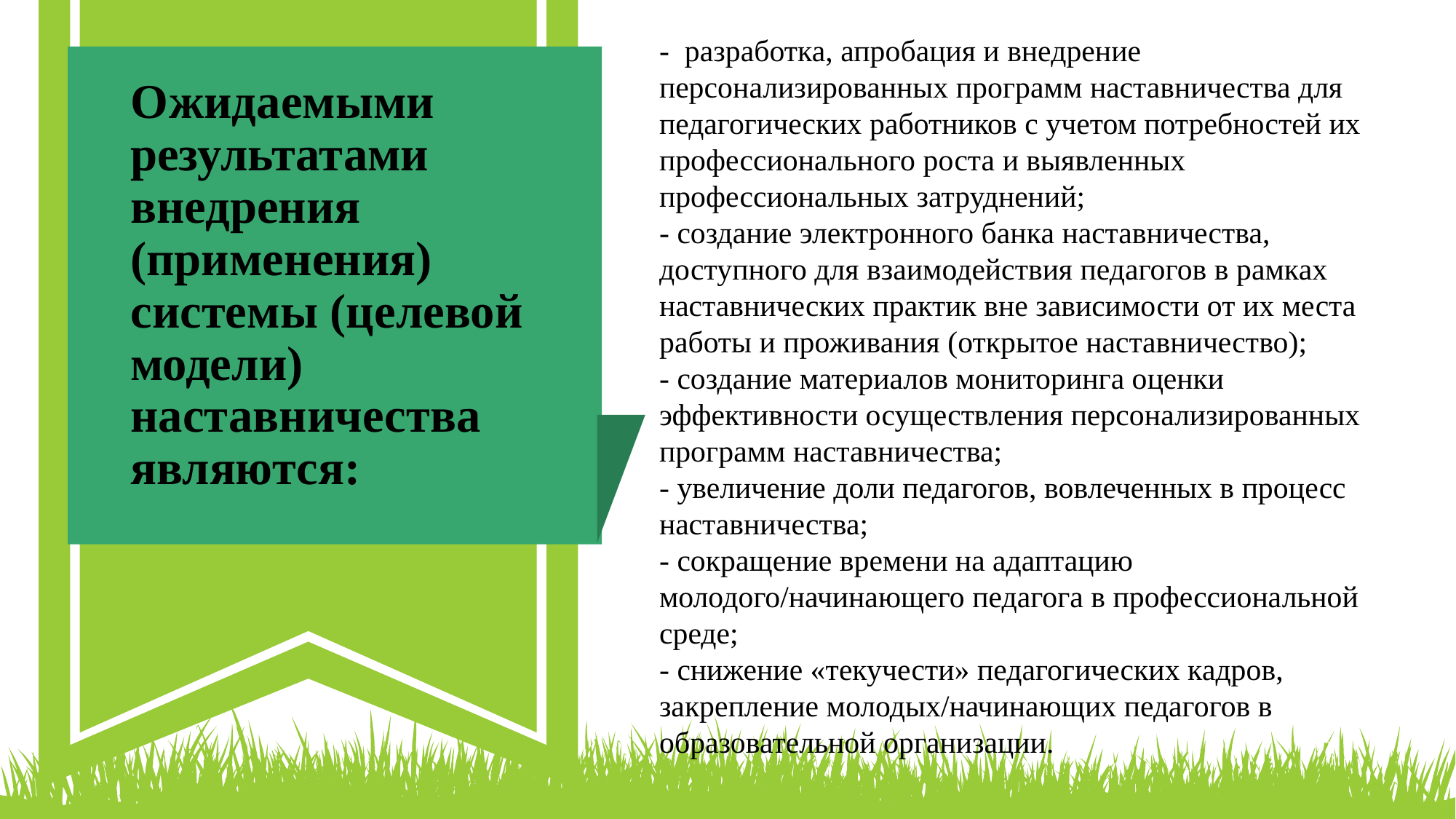

-  разработка, апробация и внедрение персонализированных программ наставничества для педагогических работников с учетом потребностей их профессионального роста и выявленных профессиональных затруднений;
- создание электронного банка наставничества, доступного для взаимодействия педагогов в рамках наставнических практик вне зависимости от их места работы и проживания (открытое наставничество);
- создание материалов мониторинга оценки эффективности осуществления персонализированных программ наставничества;
- увеличение доли педагогов, вовлеченных в процесс наставничества;
- сокращение времени на адаптацию молодого/начинающего педагога в профессиональной среде;
- снижение «текучести» педагогических кадров, закрепление молодых/начинающих педагогов в образовательной организации.

Ожидаемыми результатами внедрения (применения) системы (целевой модели) наставничества являются:

03